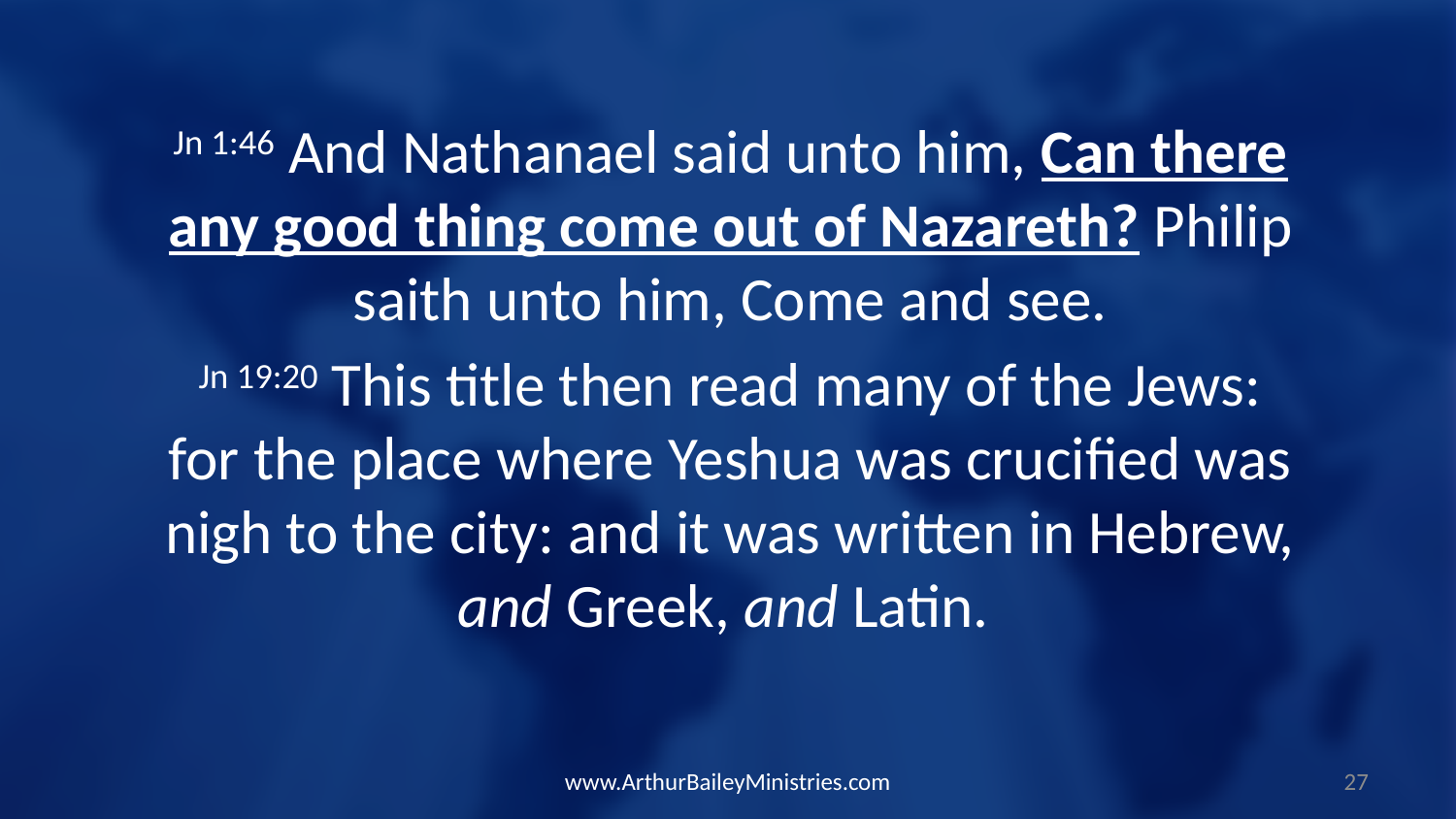

Jn 1:46 And Nathanael said unto him, Can there any good thing come out of Nazareth? Philip saith unto him, Come and see.
Jn 19:20 This title then read many of the Jews: for the place where Yeshua was crucified was nigh to the city: and it was written in Hebrew, and Greek, and Latin.
www.ArthurBaileyMinistries.com
27